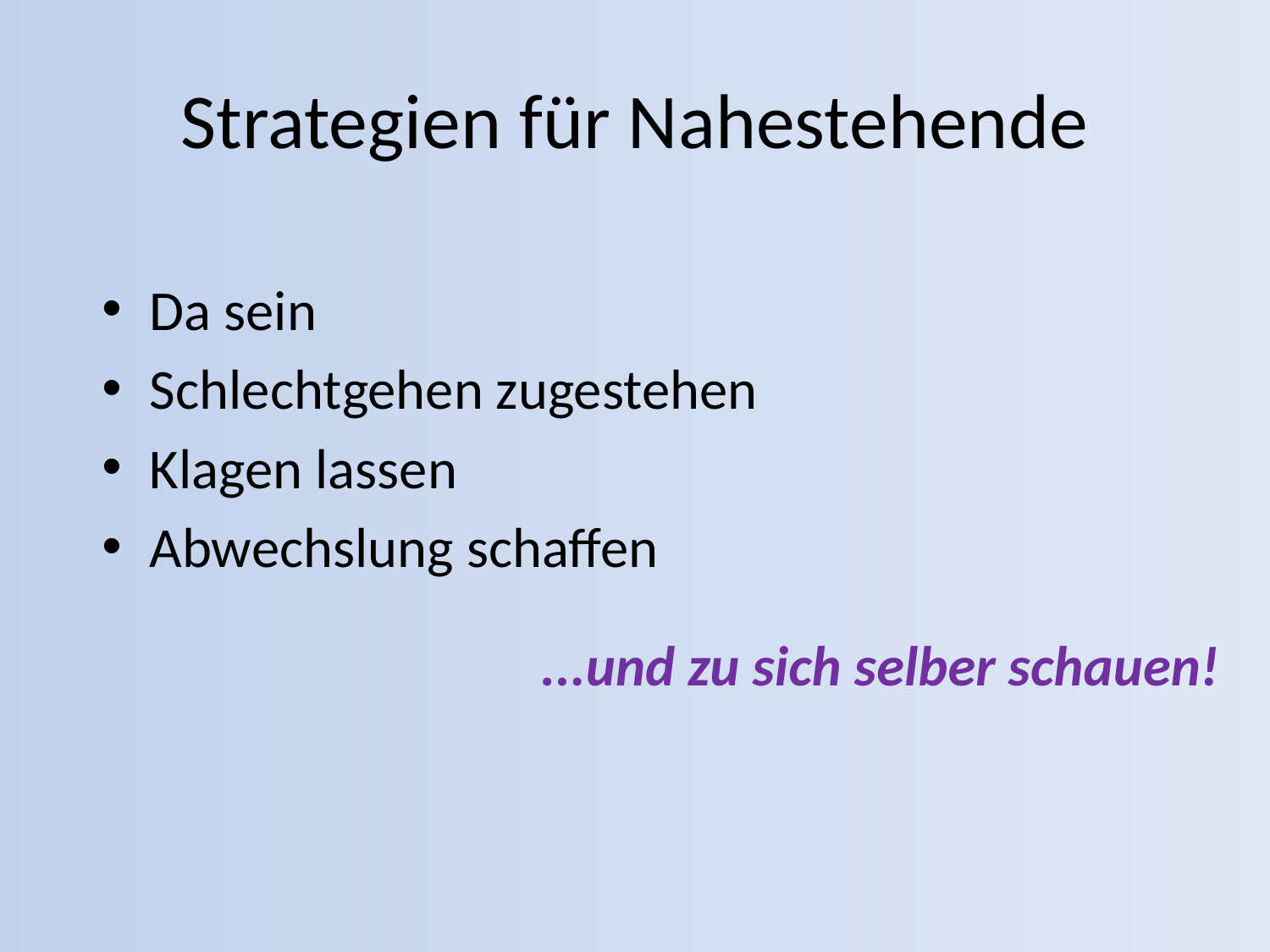

# Strategien für Nahestehende

Da sein
Schlechtgehen zugestehen
Klagen lassen
Abwechslung schaffen

...und zu sich selber schauen!